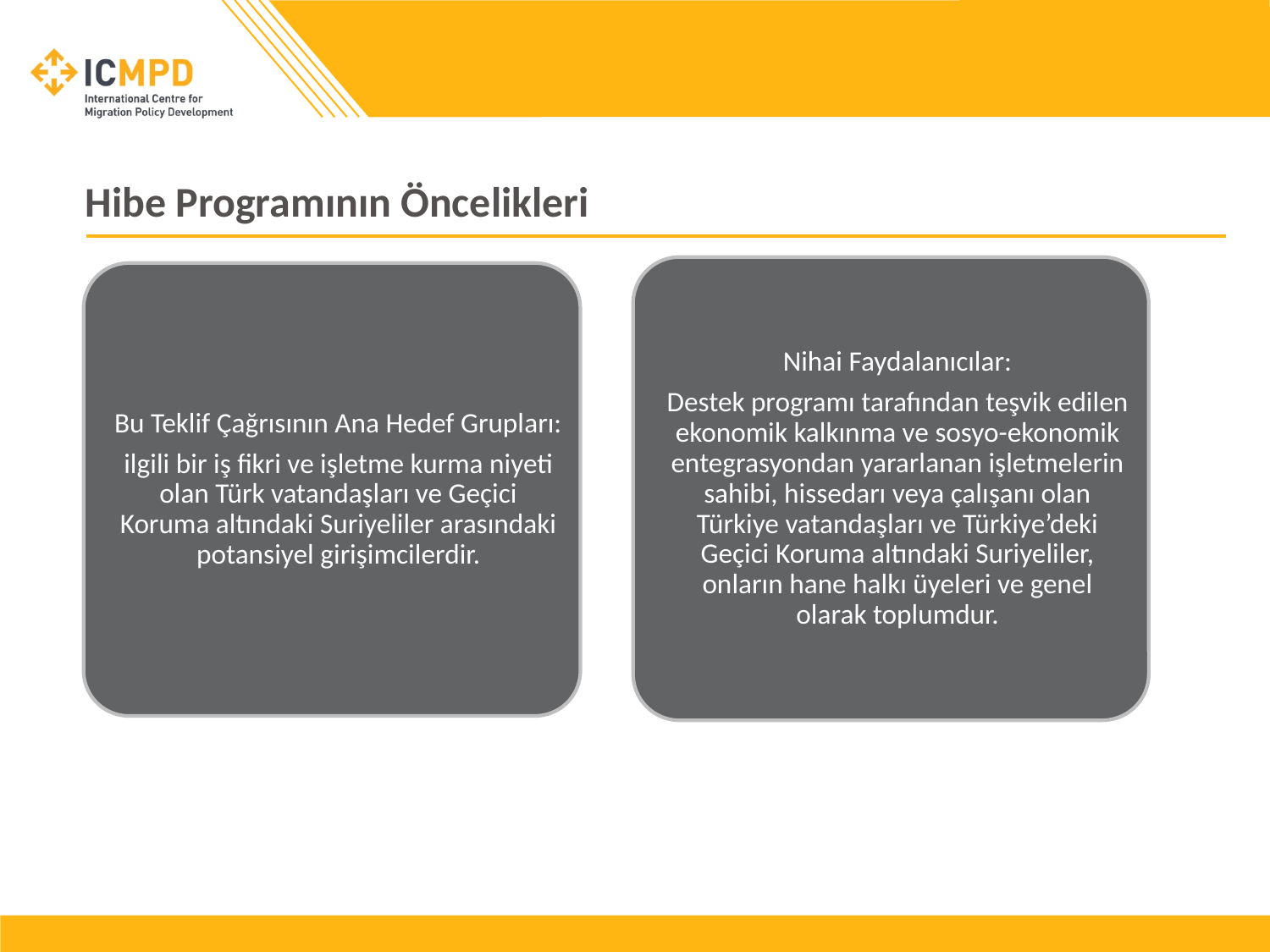

# Hibe Programının Öncelikleri
Bu Teklif Çağrısının Ana Hedef Grupları:
ilgili bir iş fikri ve işletme kurma niyeti olan Türk vatandaşları ve Geçici Koruma altındaki Suriyeliler arasındaki potansiyel girişimcilerdir.
Nihai Faydalanıcılar:
Destek programı tarafından teşvik edilen ekonomik kalkınma ve sosyo-ekonomik entegrasyondan yararlanan işletmelerin sahibi, hissedarı veya çalışanı olan Türkiye vatandaşları ve Türkiye’deki Geçici Koruma altındaki Suriyeliler, onların hane halkı üyeleri ve genel olarak toplumdur.